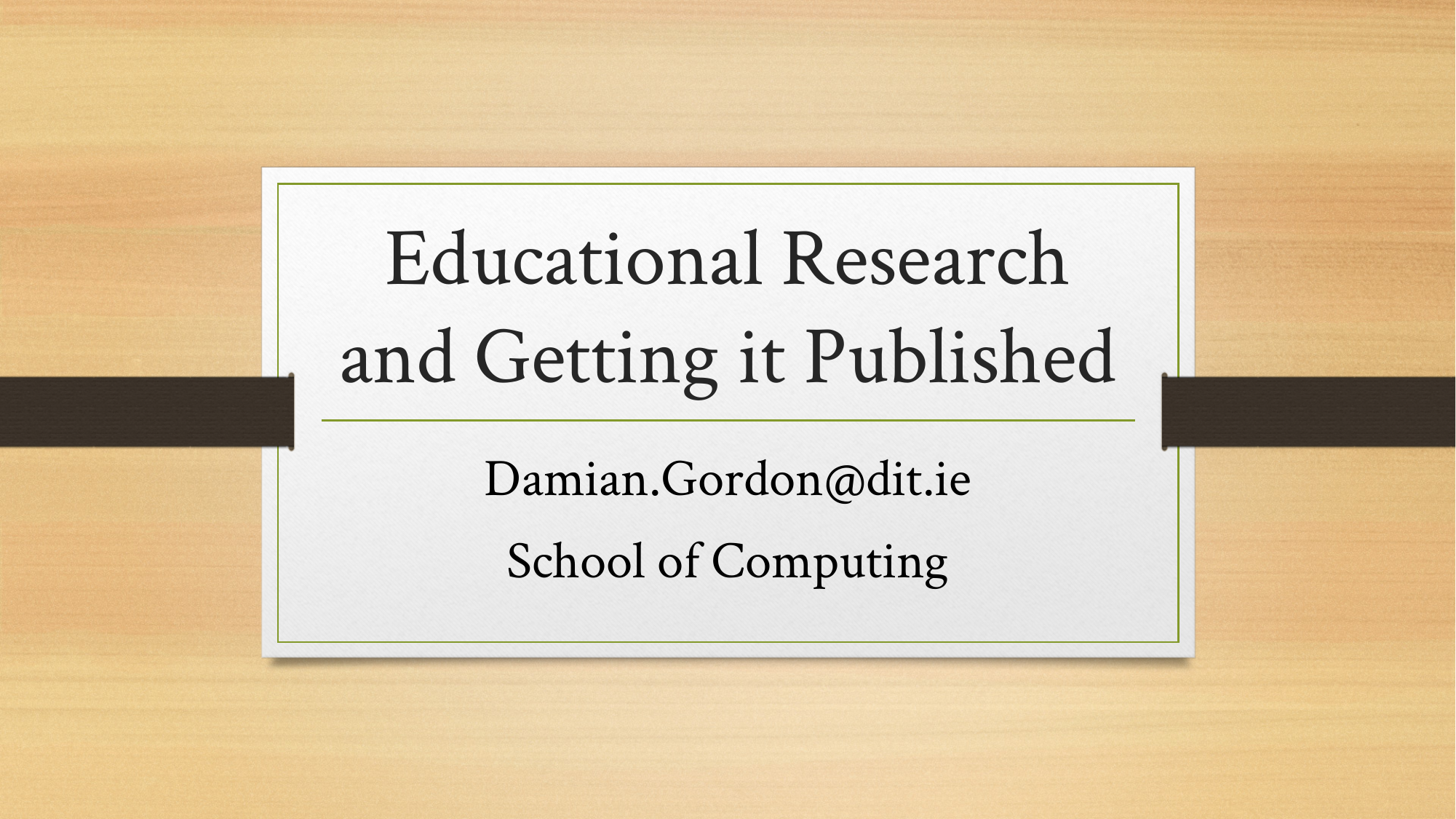

# Educational Research and Getting it Published
Damian.Gordon@dit.ie
School of Computing